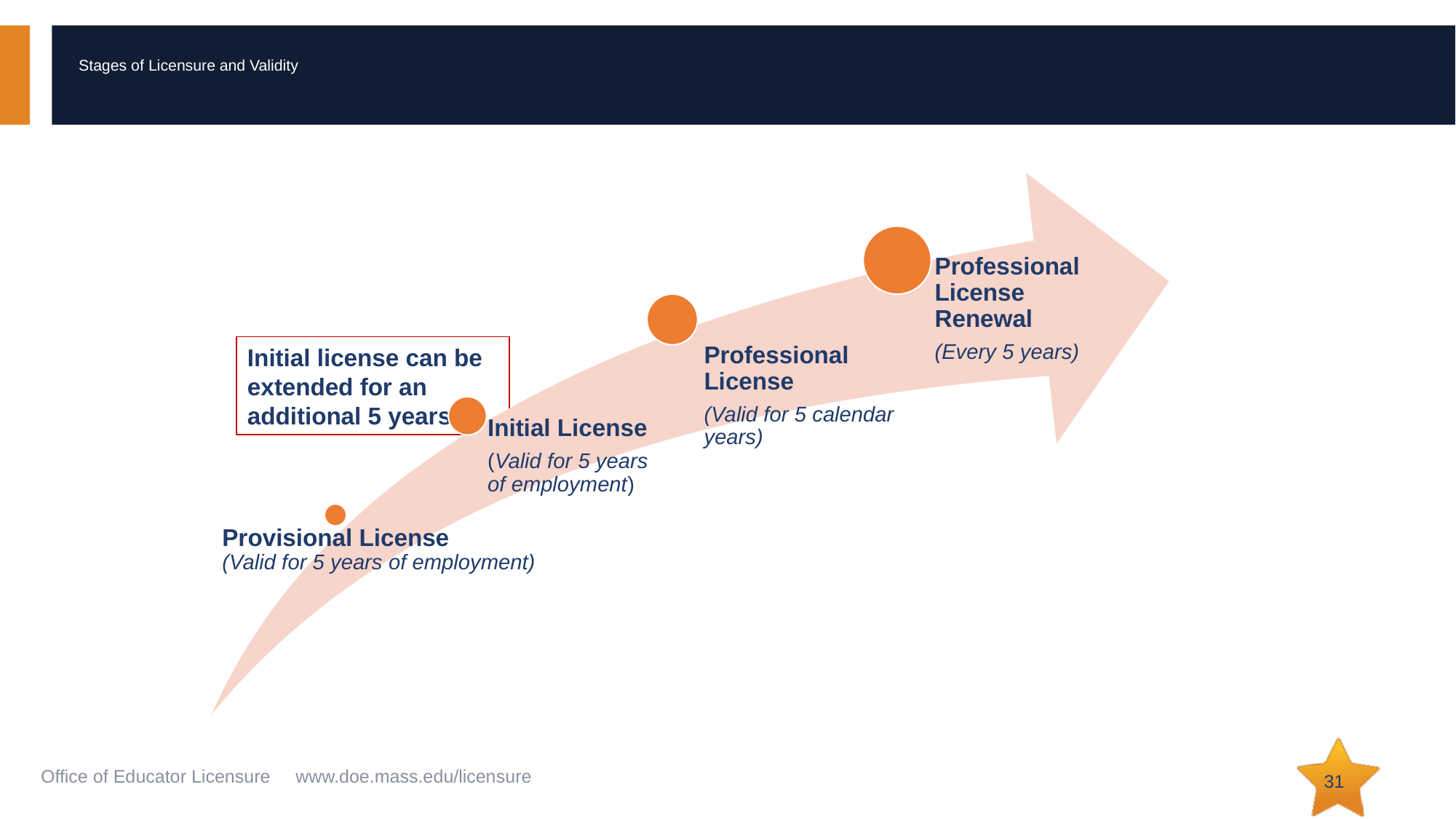

# Stages of Licensure and Validity

Professional License Renewal
(Every 5 years)

Professional License
(Valid for 5 calendar years)

Initial License
(Valid for 5 years of employment)

Provisional License
(Valid for 5 years of employment)
Initial license can be extended for an additional 5 years
31